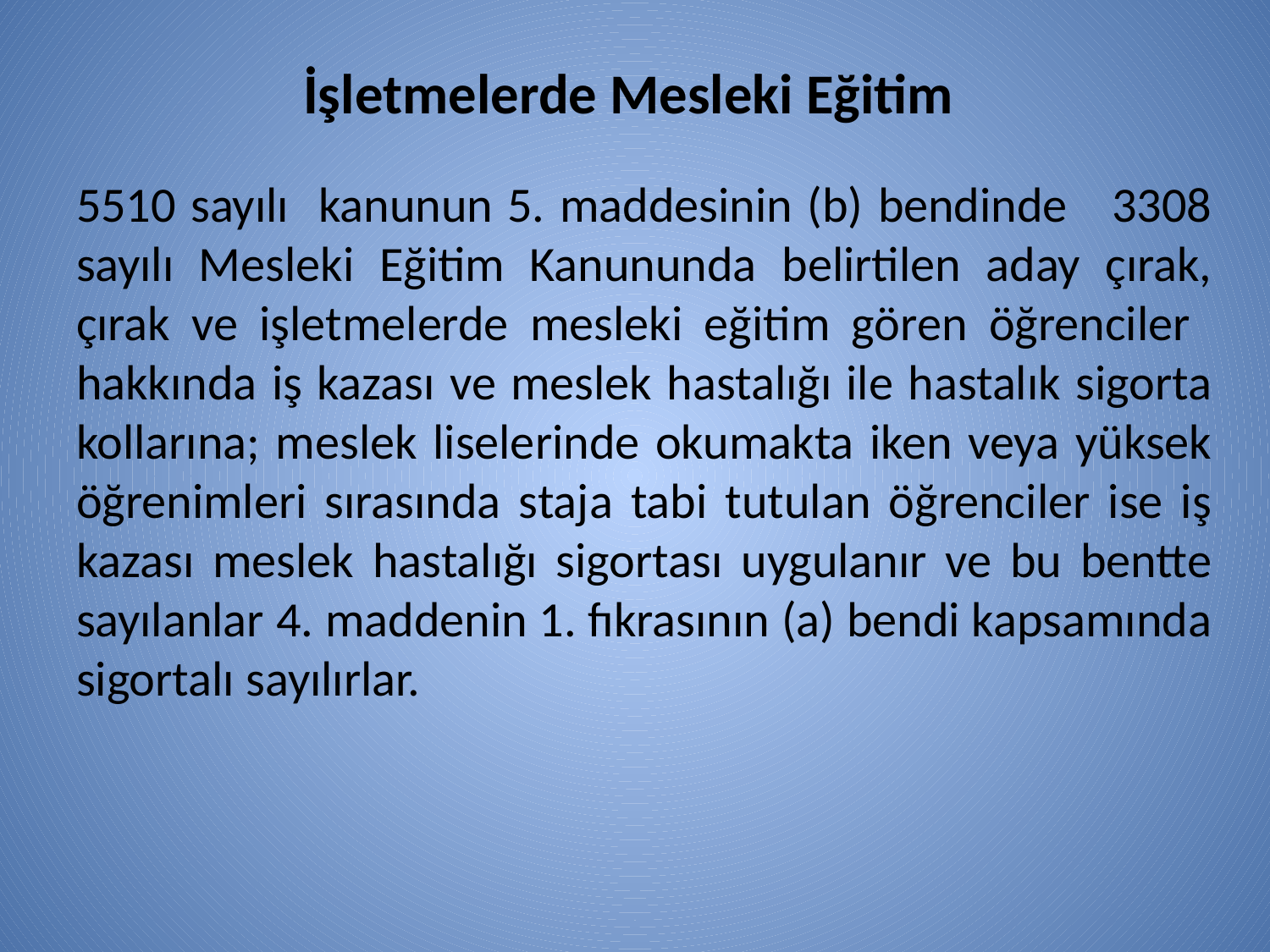

# İşletmelerde Mesleki Eğitim
5510 sayılı  kanunun 5. maddesinin (b) bendinde   3308 sayılı Mesleki Eğitim Kanununda belirtilen aday çırak, çırak ve işletmelerde mesleki eğitim gören öğrenciler  hakkında iş kazası ve meslek hastalığı ile hastalık sigorta kollarına; meslek liselerinde okumakta iken veya yüksek öğrenimleri sırasında staja tabi tutulan öğrenciler ise iş kazası meslek hastalığı sigortası uygulanır ve bu bentte sayılanlar 4. maddenin 1. fıkrasının (a) bendi kapsamında sigortalı sayılırlar.